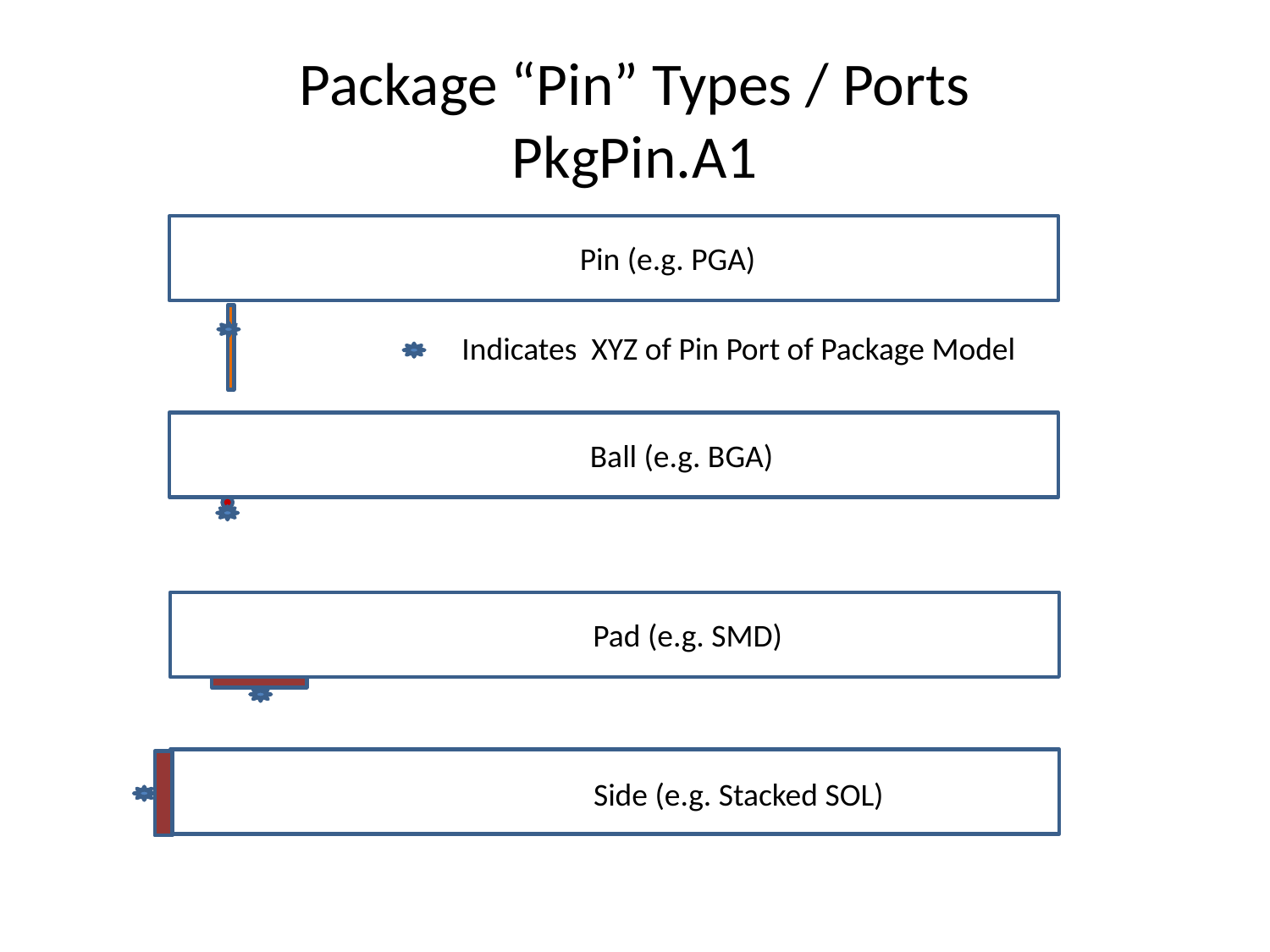

# Package “Pin” Types / Ports PkgPin.A1

Pin (e.g. PGA)

Indicates  XYZ of Pin Port of Package Model

Ball (e.g. BGA)

Pad (e.g. SMD)

Side (e.g. Stacked SOL)